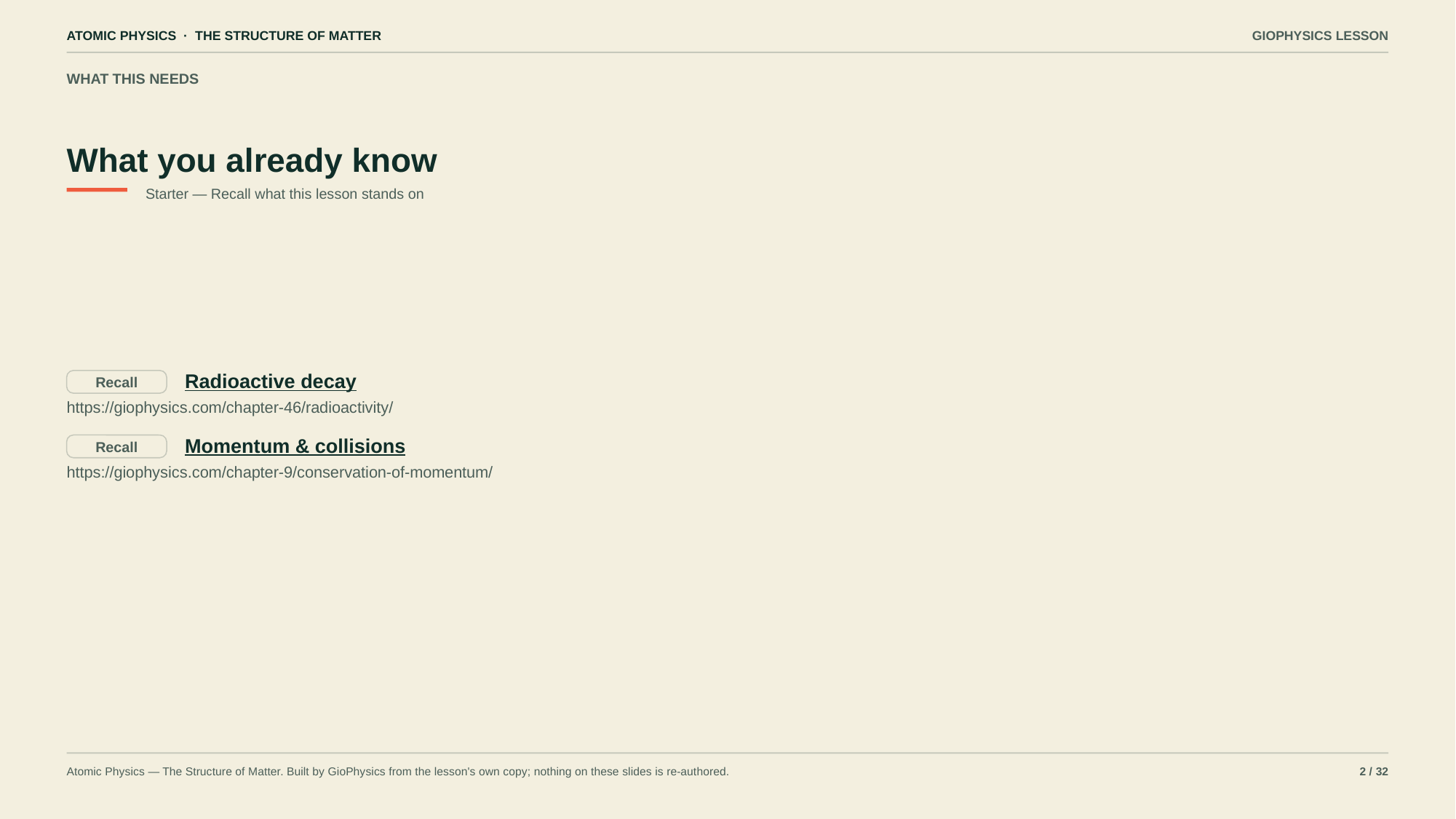

ATOMIC PHYSICS  ·  THE STRUCTURE OF MATTER
GIOPHYSICS LESSON

WHAT THIS NEEDS
What you already know
Starter — Recall what this lesson stands on

Radioactive decay

Recall
https://giophysics.com/chapter-46/radioactivity/
Momentum & collisions

Recall
https://giophysics.com/chapter-9/conservation-of-momentum/

Atomic Physics — The Structure of Matter. Built by GioPhysics from the lesson's own copy; nothing on these slides is re-authored.
2 / 32